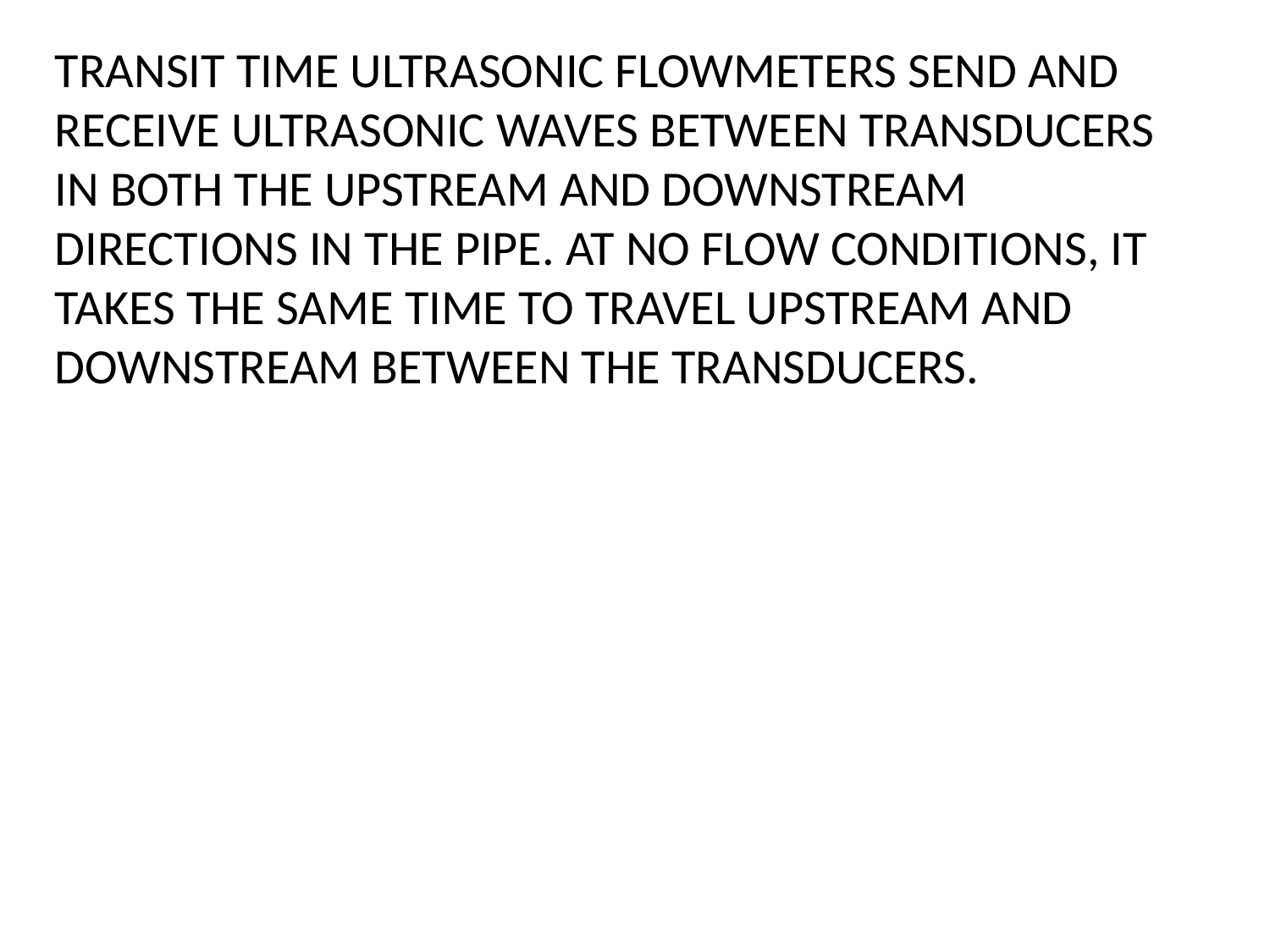

TRANSIT TIME ULTRASONIC FLOWMETERS SEND AND RECEIVE ULTRASONIC WAVES BETWEEN TRANSDUCERS IN BOTH THE UPSTREAM AND DOWNSTREAM DIRECTIONS IN THE PIPE. AT NO FLOW CONDITIONS, IT TAKES THE SAME TIME TO TRAVEL UPSTREAM AND DOWNSTREAM BETWEEN THE TRANSDUCERS.